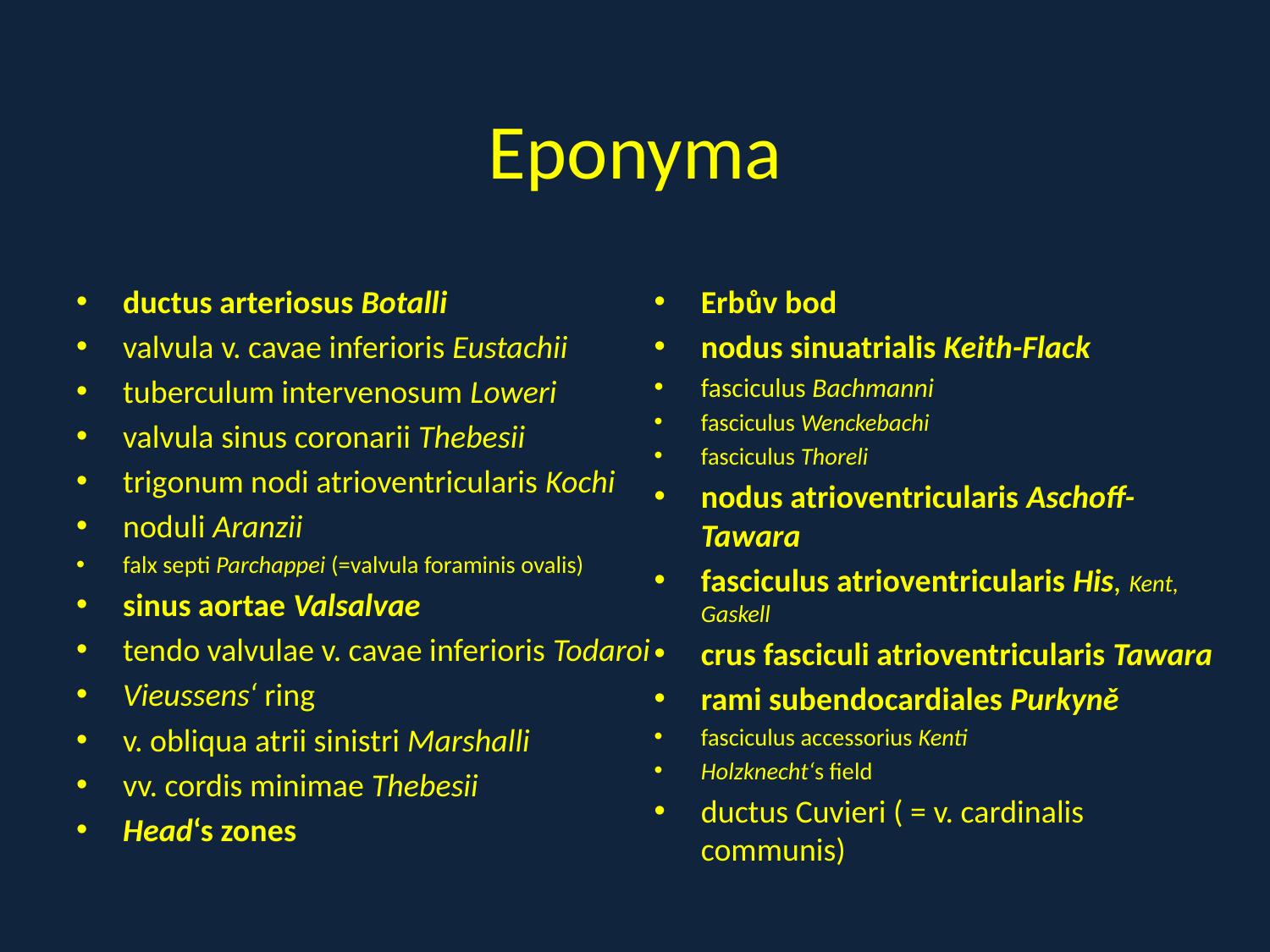

# Eponyma
ductus arteriosus Botalli
valvula v. cavae inferioris Eustachii
tuberculum intervenosum Loweri
valvula sinus coronarii Thebesii
trigonum nodi atrioventricularis Kochi
noduli Aranzii
falx septi Parchappei (=valvula foraminis ovalis)
sinus aortae Valsalvae
tendo valvulae v. cavae inferioris Todaroi
Vieussens‘ ring
v. obliqua atrii sinistri Marshalli
vv. cordis minimae Thebesii
Head‘s zones

Erbův bod
nodus sinuatrialis Keith-Flack
fasciculus Bachmanni
fasciculus Wenckebachi
fasciculus Thoreli
nodus atrioventricularis Aschoff-Tawara
fasciculus atrioventricularis His, Kent, Gaskell
crus fasciculi atrioventricularis Tawara
rami subendocardiales Purkyně
fasciculus accessorius Kenti
Holzknecht‘s field
ductus Cuvieri ( = v. cardinalis communis)